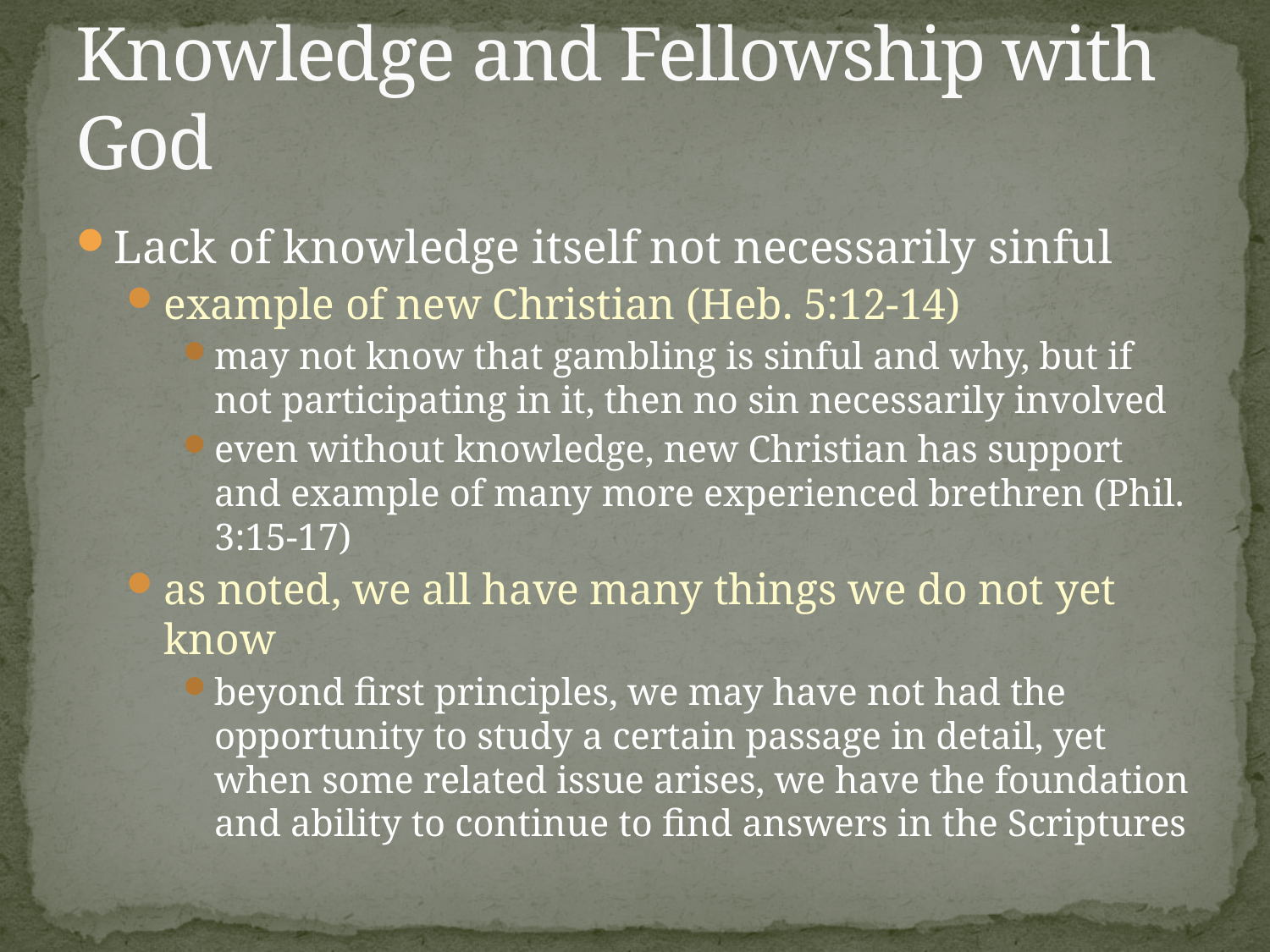

# Knowledge and Fellowship with God
Lack of knowledge itself not necessarily sinful
example of new Christian (Heb. 5:12-14)
may not know that gambling is sinful and why, but if not participating in it, then no sin necessarily involved
even without knowledge, new Christian has support and example of many more experienced brethren (Phil. 3:15-17)
as noted, we all have many things we do not yet know
beyond first principles, we may have not had the opportunity to study a certain passage in detail, yet when some related issue arises, we have the foundation and ability to continue to find answers in the Scriptures